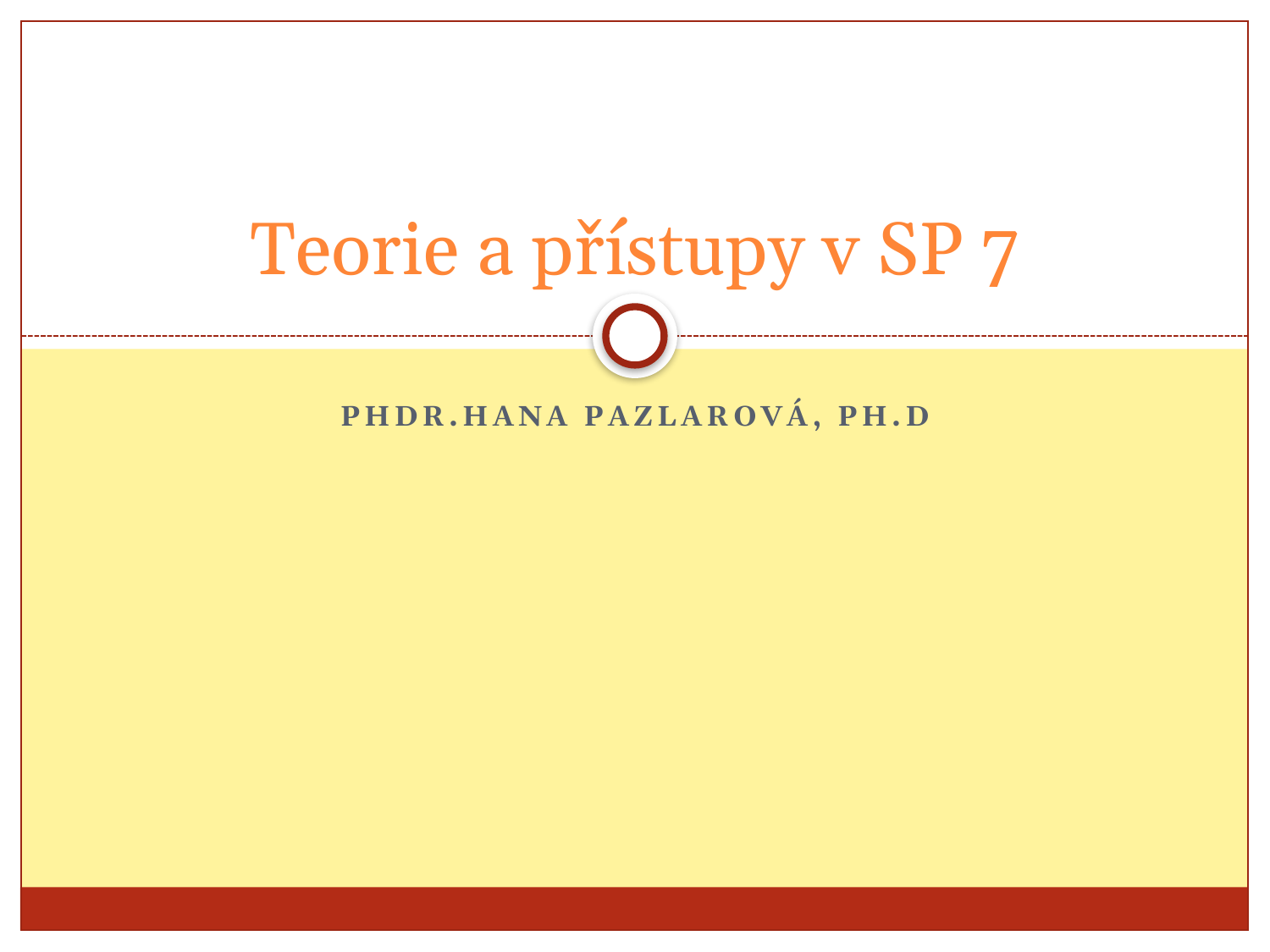

# Teorie a přístupy v SP 7
PhDr.hana pazlarová, ph.d